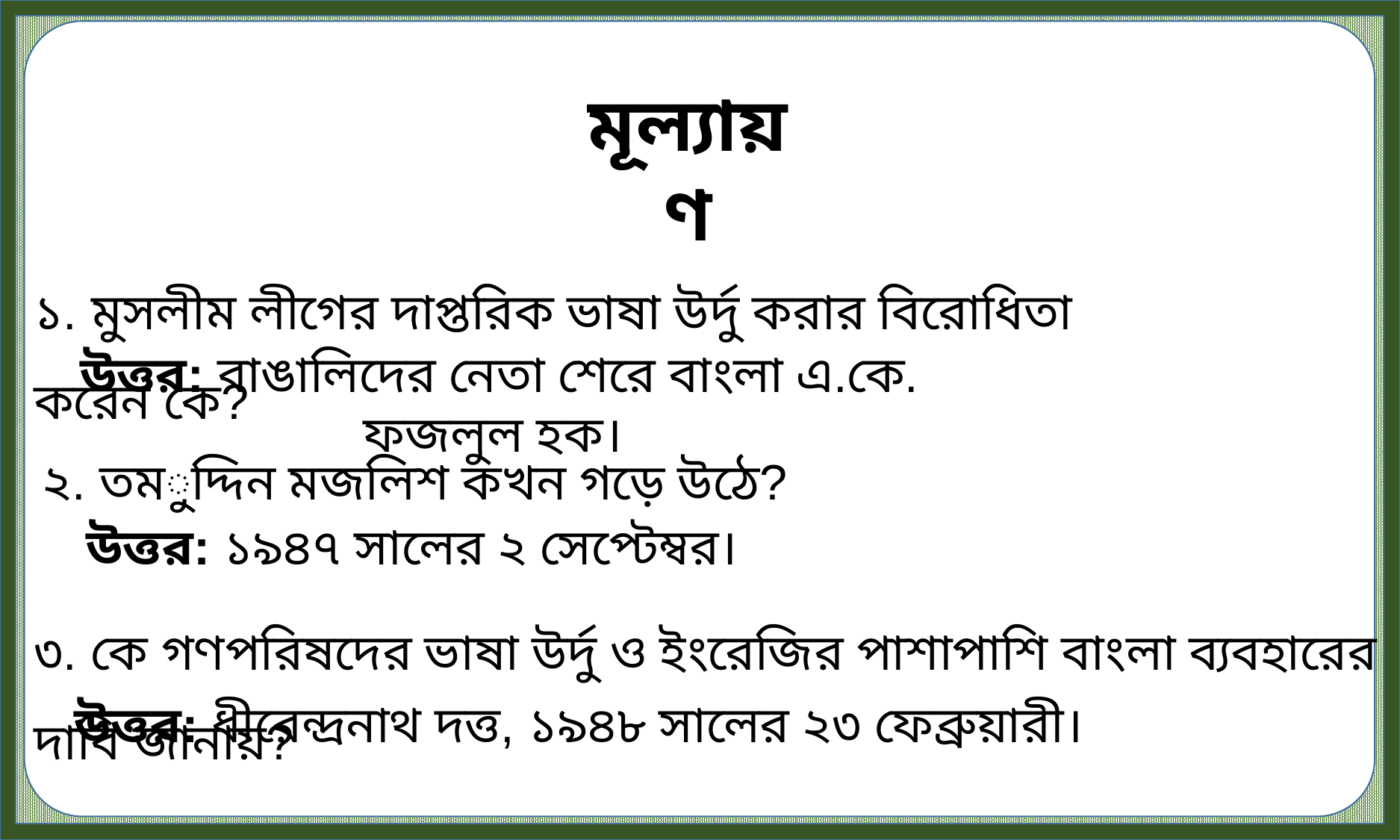

মূল্যায়ণ
১. মুসলীম লীগের দাপ্তরিক ভাষা উর্দু করার বিরোধিতা করেন কে?
উত্তর: বাঙালিদের নেতা শেরে বাংলা এ.কে. ফজলুল হক।
২. তমুদ্দিন মজলিশ কখন গড়ে উঠে?
উত্তর: ১৯৪৭ সালের ২ সেপ্টেম্বর।
৩. কে গণপরিষদের ভাষা উর্দু ও ইংরেজির পাশাপাশি বাংলা ব্যবহারের দাবি জানায়?
উত্তর: ধীরেন্দ্রনাথ দত্ত, ১৯৪৮ সালের ২৩ ফেব্রুয়ারী।